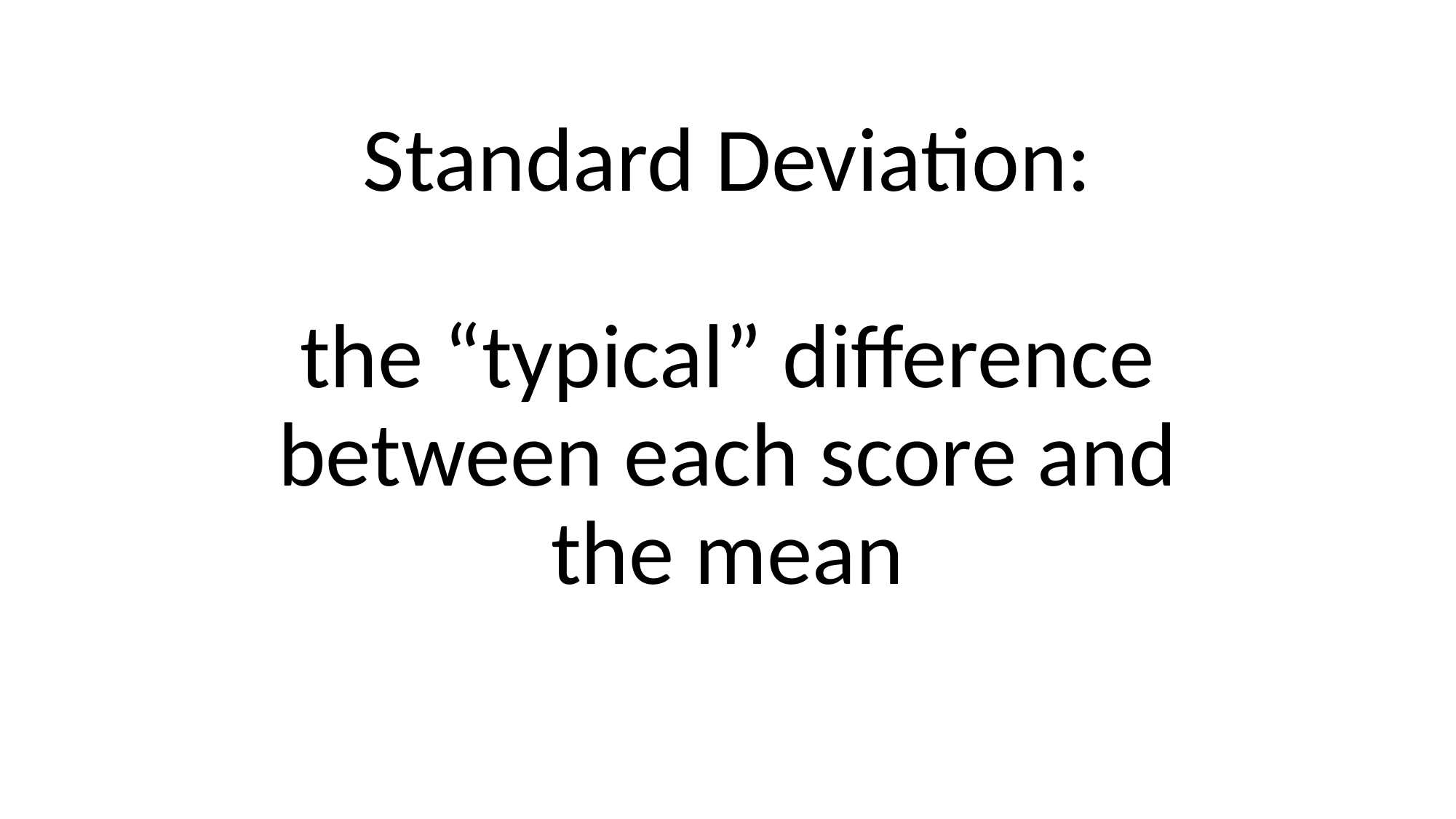

# Standard Deviation: the “typical” difference between each score and the mean